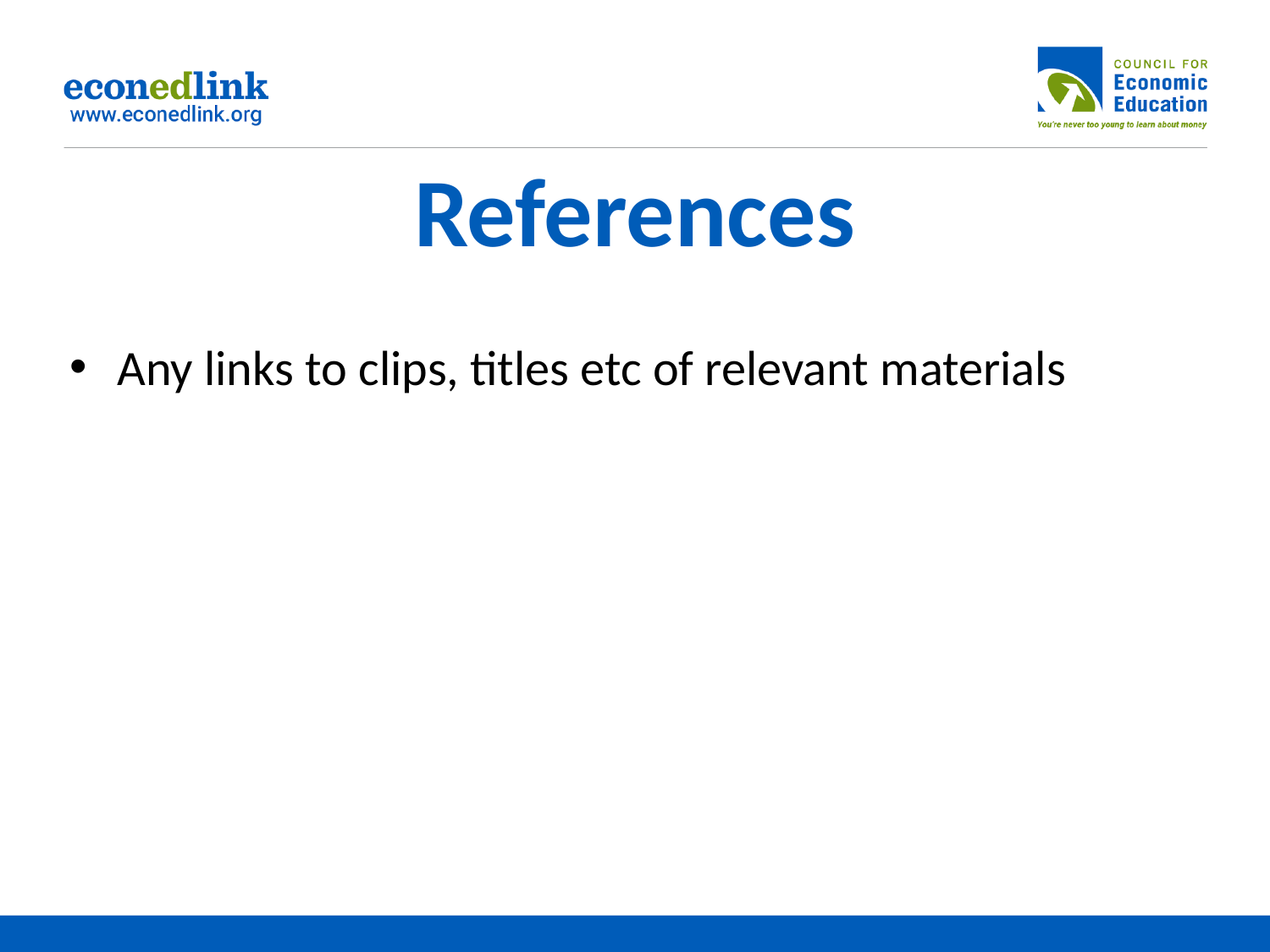

# References
Any links to clips, titles etc of relevant materials